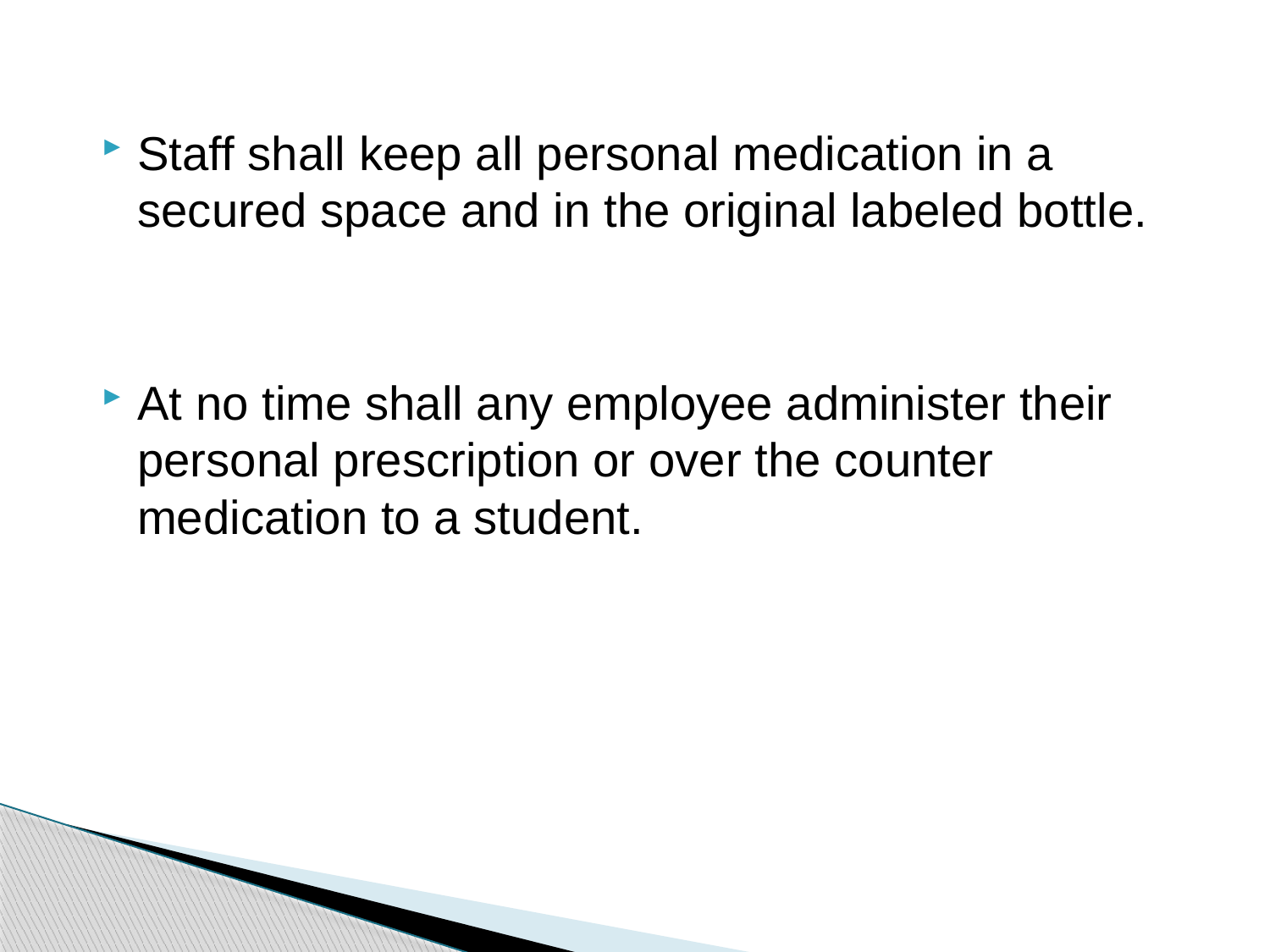

Staff shall keep all personal medication in a secured space and in the original labeled bottle.

At no time shall any employee administer their personal prescription or over the counter medication to a student.